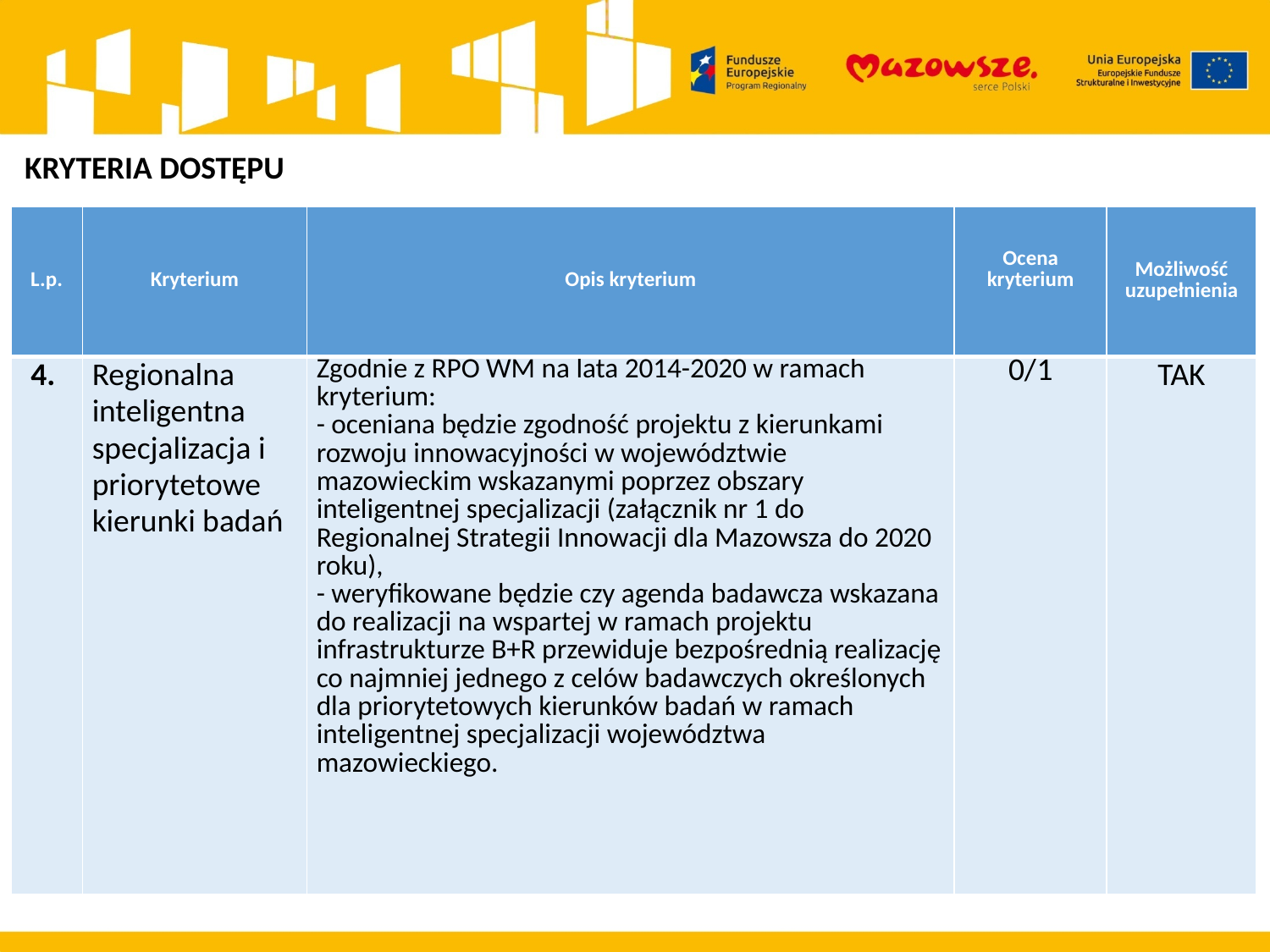

KRYTERIA DOSTĘPU
| L.p. | Kryterium | Opis kryterium | Ocena kryterium | Możliwość uzupełnienia |
| --- | --- | --- | --- | --- |
| 4. | Regionalna inteligentna specjalizacja i priorytetowe kierunki badań | Zgodnie z RPO WM na lata 2014-2020 w ramach kryterium: - oceniana będzie zgodność projektu z kierunkami rozwoju innowacyjności w województwie mazowieckim wskazanymi poprzez obszary inteligentnej specjalizacji (załącznik nr 1 do Regionalnej Strategii Innowacji dla Mazowsza do 2020 roku), - weryfikowane będzie czy agenda badawcza wskazana do realizacji na wspartej w ramach projektu infrastrukturze B+R przewiduje bezpośrednią realizację co najmniej jednego z celów badawczych określonych dla priorytetowych kierunków badań w ramach inteligentnej specjalizacji województwa mazowieckiego. | 0/1 | TAK |